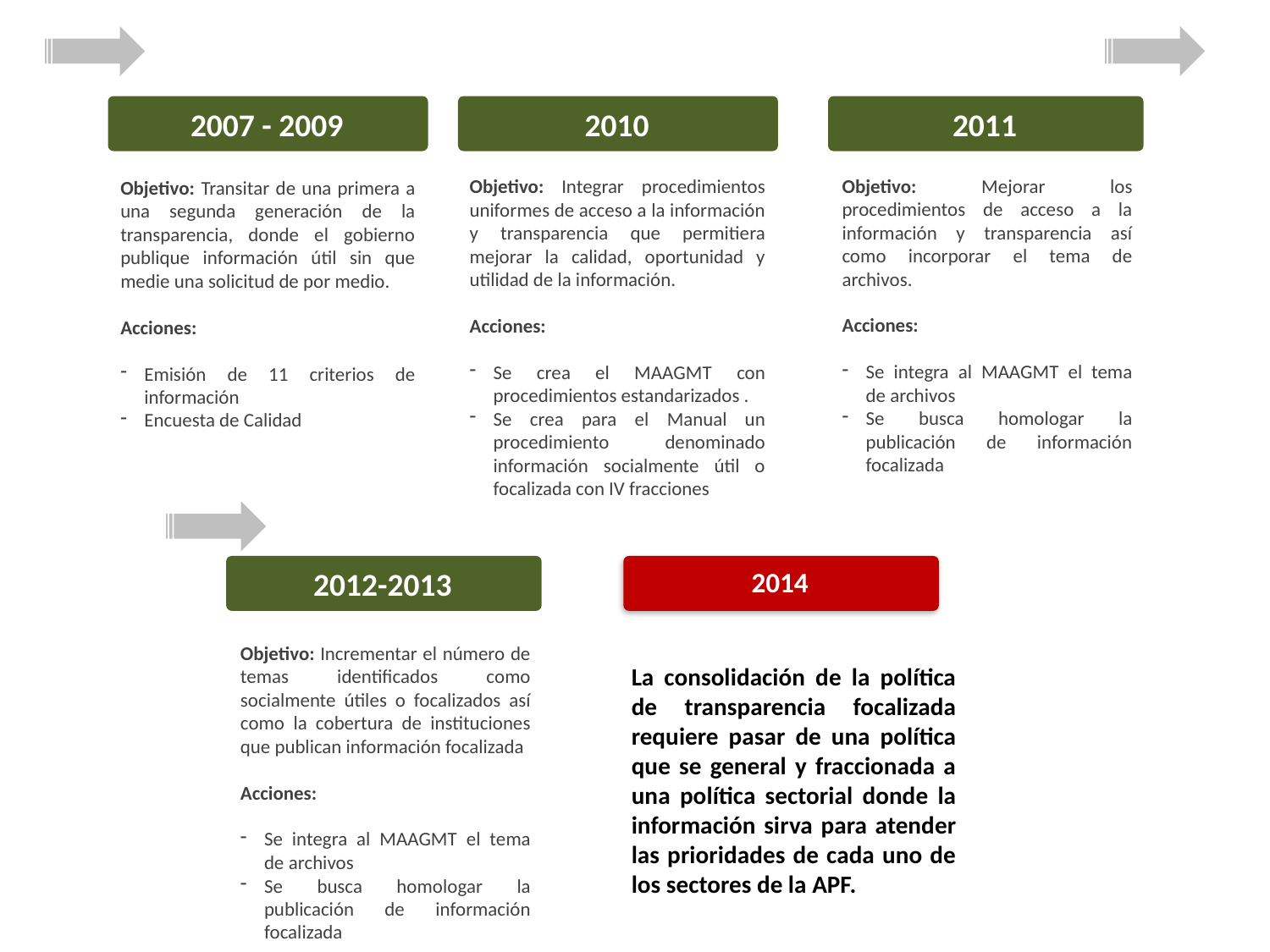

2007 - 2009

2010

2011
Objetivo: Transitar de una primera a una segunda generación de la transparencia, donde el gobierno publique información útil sin que medie una solicitud de por medio.

Acciones:

Emisión de 11 criterios de información
Encuesta de Calidad
Objetivo: Mejorar los procedimientos de acceso a la información y transparencia así como incorporar el tema de archivos.

Acciones:

Se integra al MAAGMT el tema de archivos
Se busca homologar la publicación de información focalizada

Objetivo: Integrar procedimientos uniformes de acceso a la información y transparencia que permitiera mejorar la calidad, oportunidad y utilidad de la información.

Acciones:

Se crea el MAAGMT con procedimientos estandarizados .
Se crea para el Manual un procedimiento denominado información socialmente útil o focalizada con IV fracciones

2012-2013

2014
Objetivo: Incrementar el número de temas identificados como socialmente útiles o focalizados así como la cobertura de instituciones que publican información focalizada

Acciones:

Se integra al MAAGMT el tema de archivos
Se busca homologar la publicación de información focalizada

	La consolidación de la política de transparencia focalizada requiere pasar de una política que se general y fraccionada a una política sectorial donde la información sirva para atender las prioridades de cada uno de los sectores de la APF.